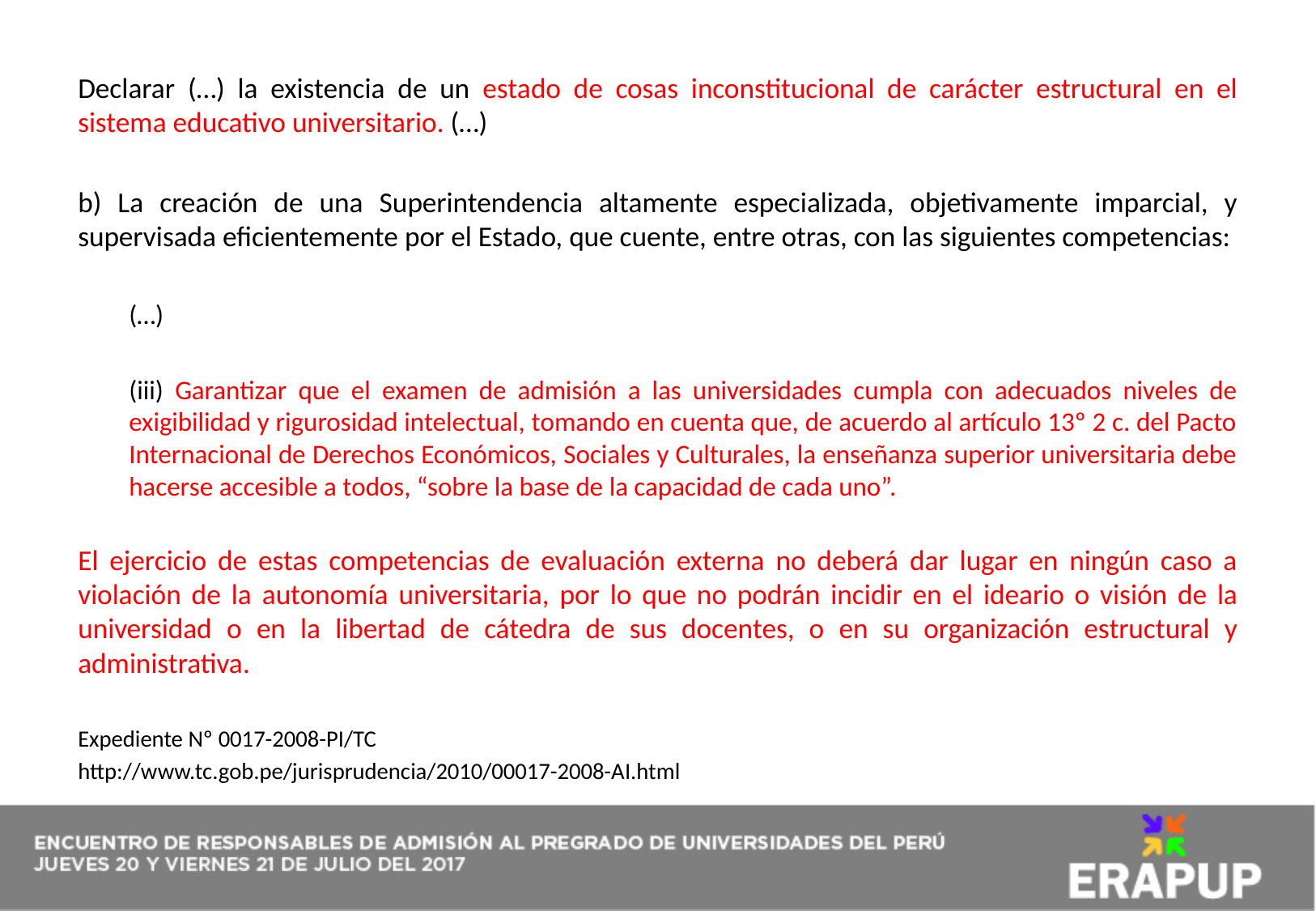

Declarar (…) la existencia de un estado de cosas inconstitucional de carácter estructural en el sistema educativo universitario. (…)

b) La creación de una Superintendencia altamente especializada, objetivamente imparcial, y supervisada eficientemente por el Estado, que cuente, entre otras, con las siguientes competencias:

(…)

(iii) Garantizar que el examen de admisión a las universidades cumpla con adecuados niveles de exigibilidad y rigurosidad intelectual, tomando en cuenta que, de acuerdo al artículo 13º 2 c. del Pacto Internacional de Derechos Económicos, Sociales y Culturales, la enseñanza superior universitaria debe hacerse accesible a todos, “sobre la base de la capacidad de cada uno”.

El ejercicio de estas competencias de evaluación externa no deberá dar lugar en ningún caso a violación de la autonomía universitaria, por lo que no podrán incidir en el ideario o visión de la universidad o en la libertad de cátedra de sus docentes, o en su organización estructural y administrativa.

Expediente Nº 0017-2008-PI/TC
http://www.tc.gob.pe/jurisprudencia/2010/00017-2008-AI.html